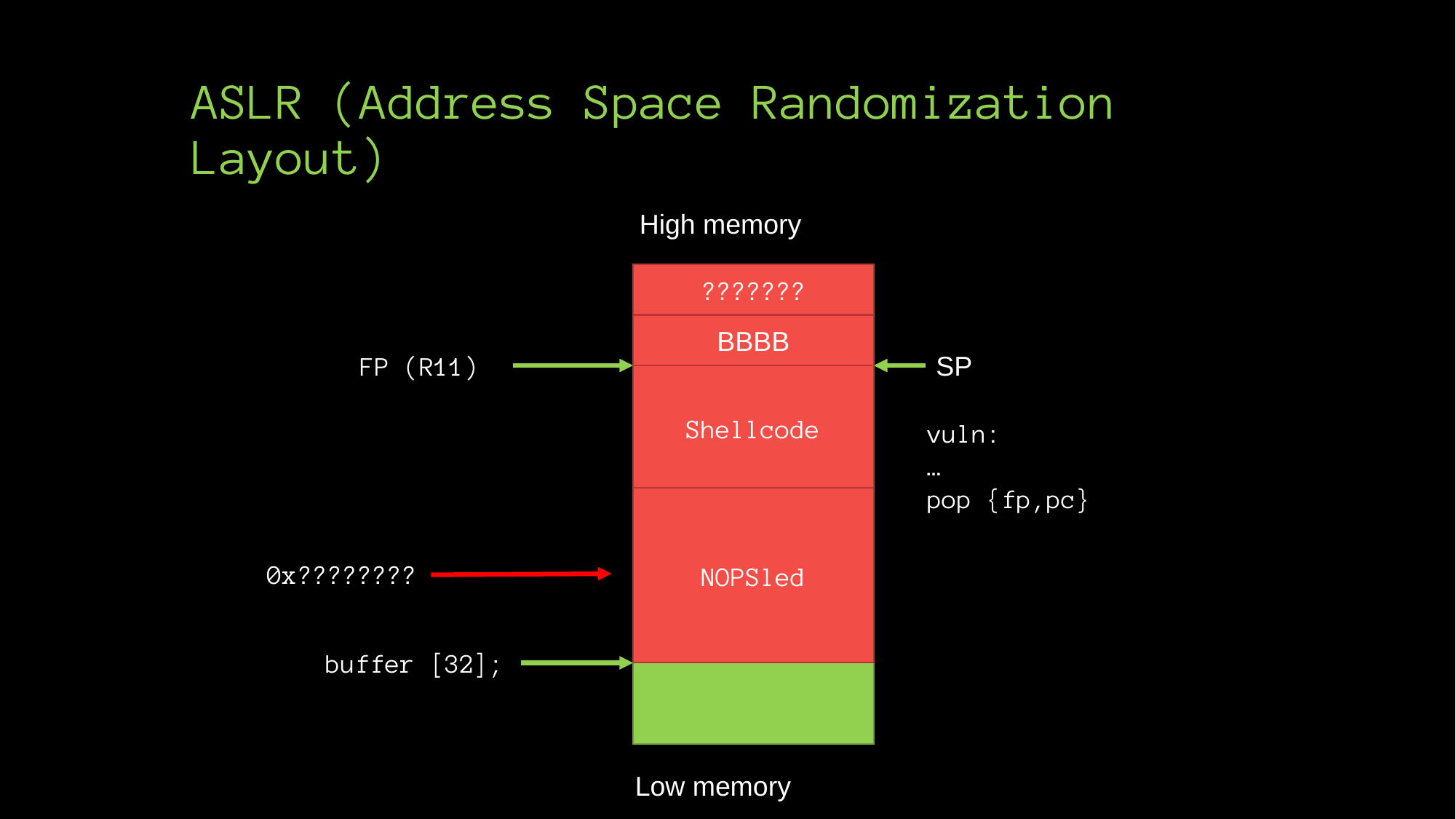

# ASLR (Address Space Randomization Layout)
High memory
???????
BBBB
FP (R11)
SP

Shellcode
vuln:
…
pop {fp,pc}
NOPSled
0x????????
buffer [32];
Low memory